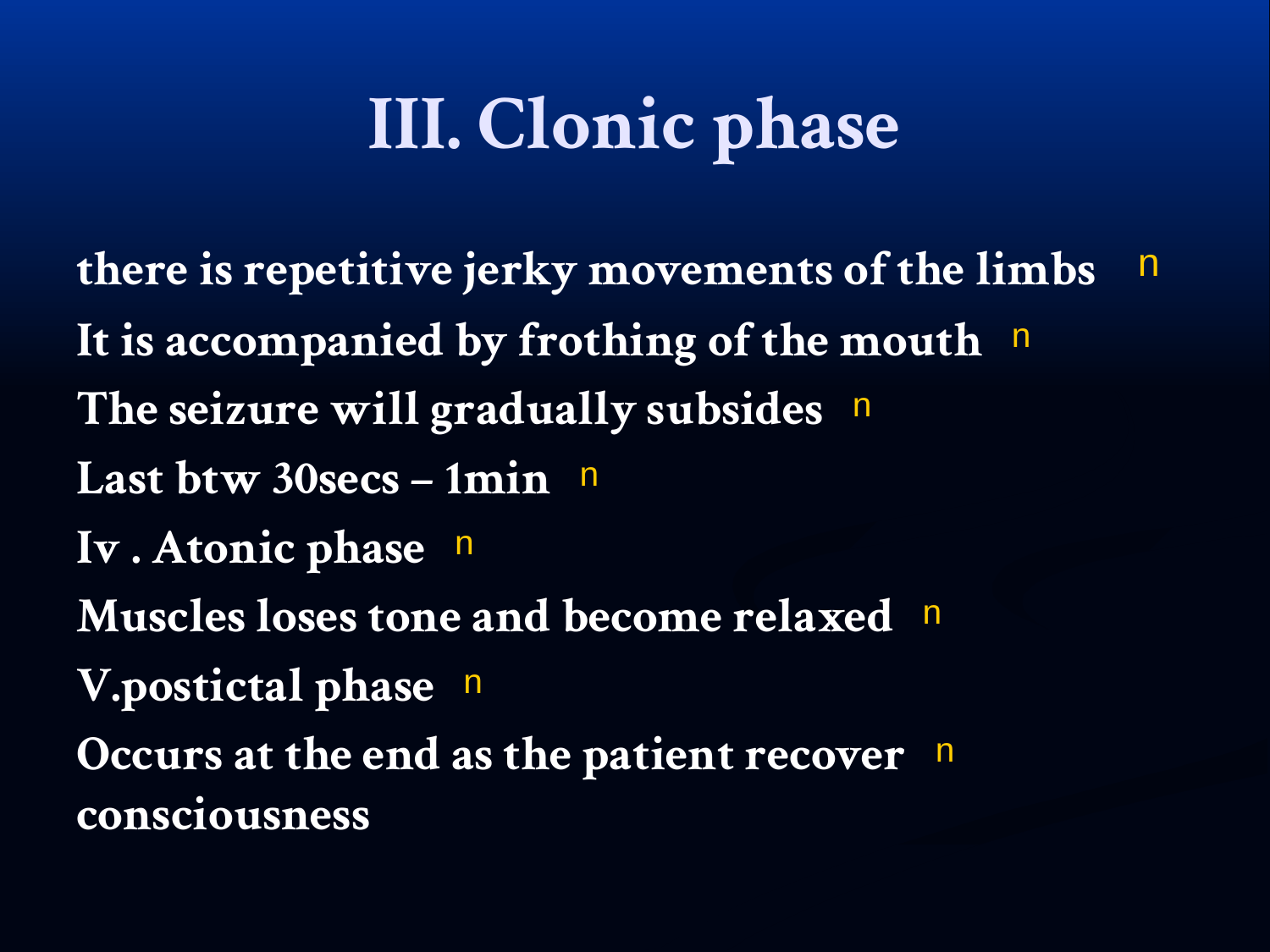

# III. Clonic phase
 there is repetitive jerky movements of the limbs
It is accompanied by frothing of the mouth
The seizure will gradually subsides
Last btw 30secs – 1min
Iv . Atonic phase
Muscles loses tone and become relaxed
V.postictal phase
Occurs at the end as the patient recover consciousness